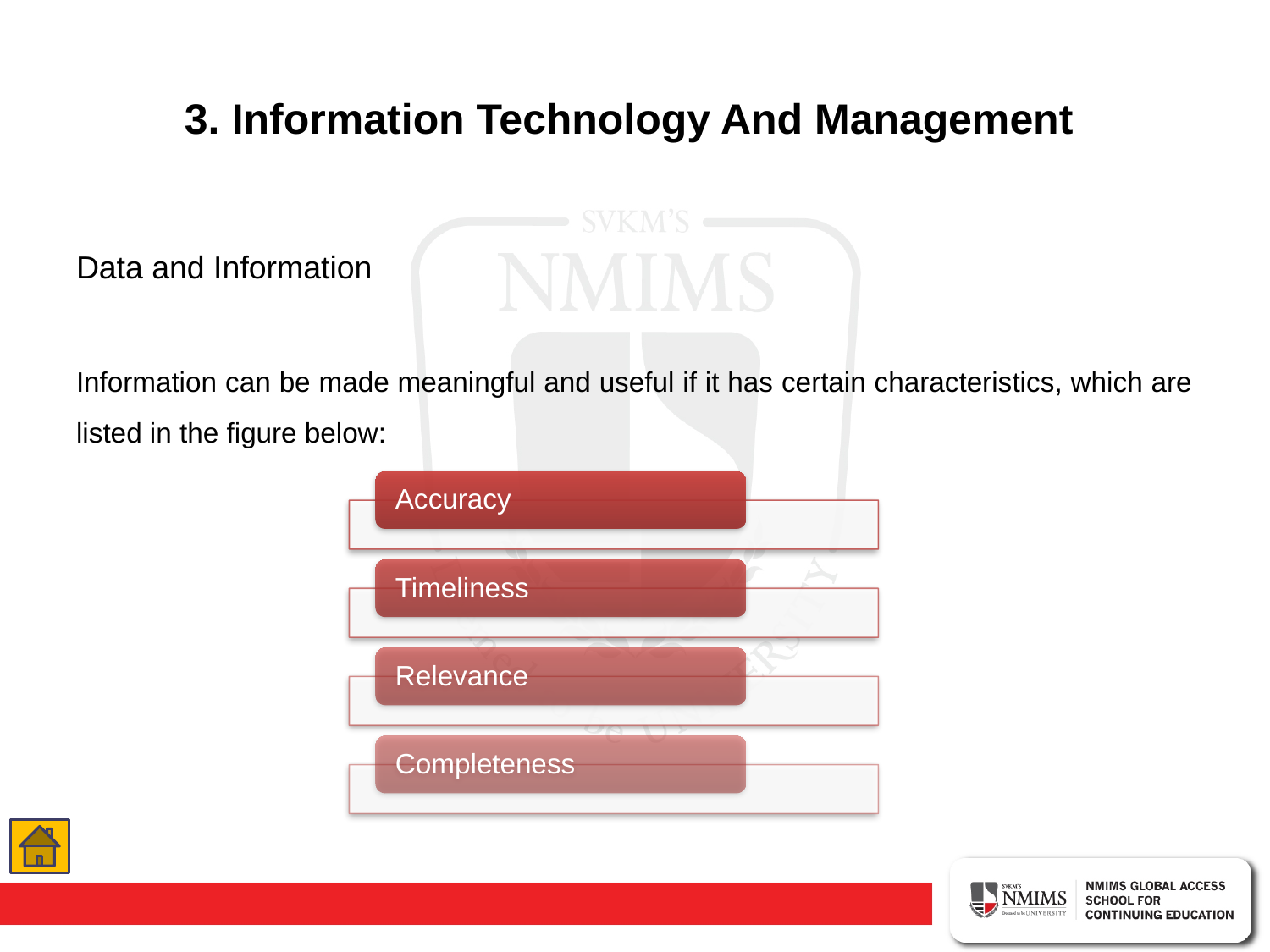

# 3. Information Technology And Management
Data and Information

Information can be made meaningful and useful if it has certain characteristics, which are listed in the figure below:

Accuracy
Timeliness
Relevance
Completeness